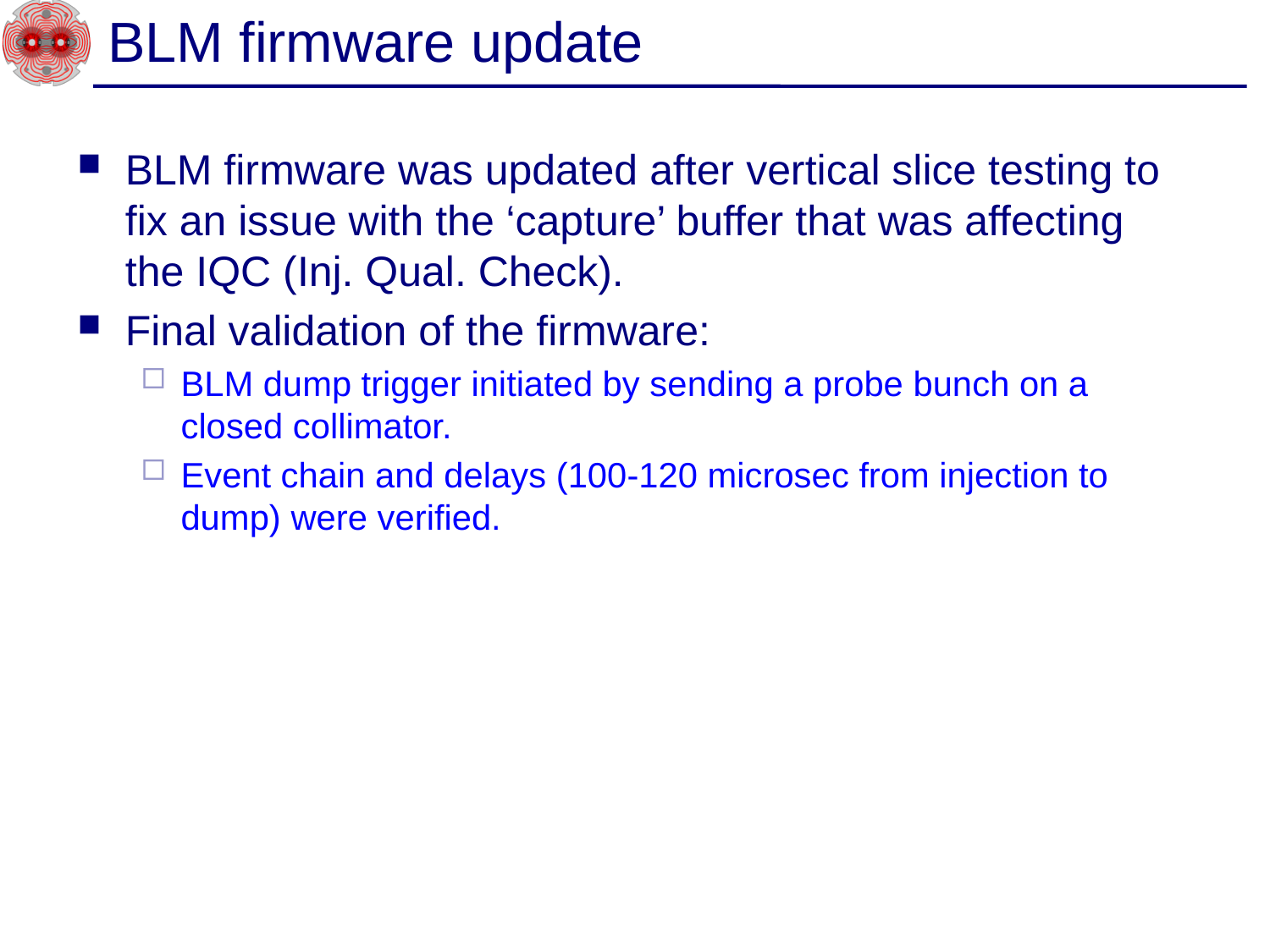

# BLM firmware update
BLM firmware was updated after vertical slice testing to fix an issue with the ‘capture’ buffer that was affecting the IQC (Inj. Qual. Check).
Final validation of the firmware:
BLM dump trigger initiated by sending a probe bunch on a closed collimator.
Event chain and delays (100-120 microsec from injection to dump) were verified.